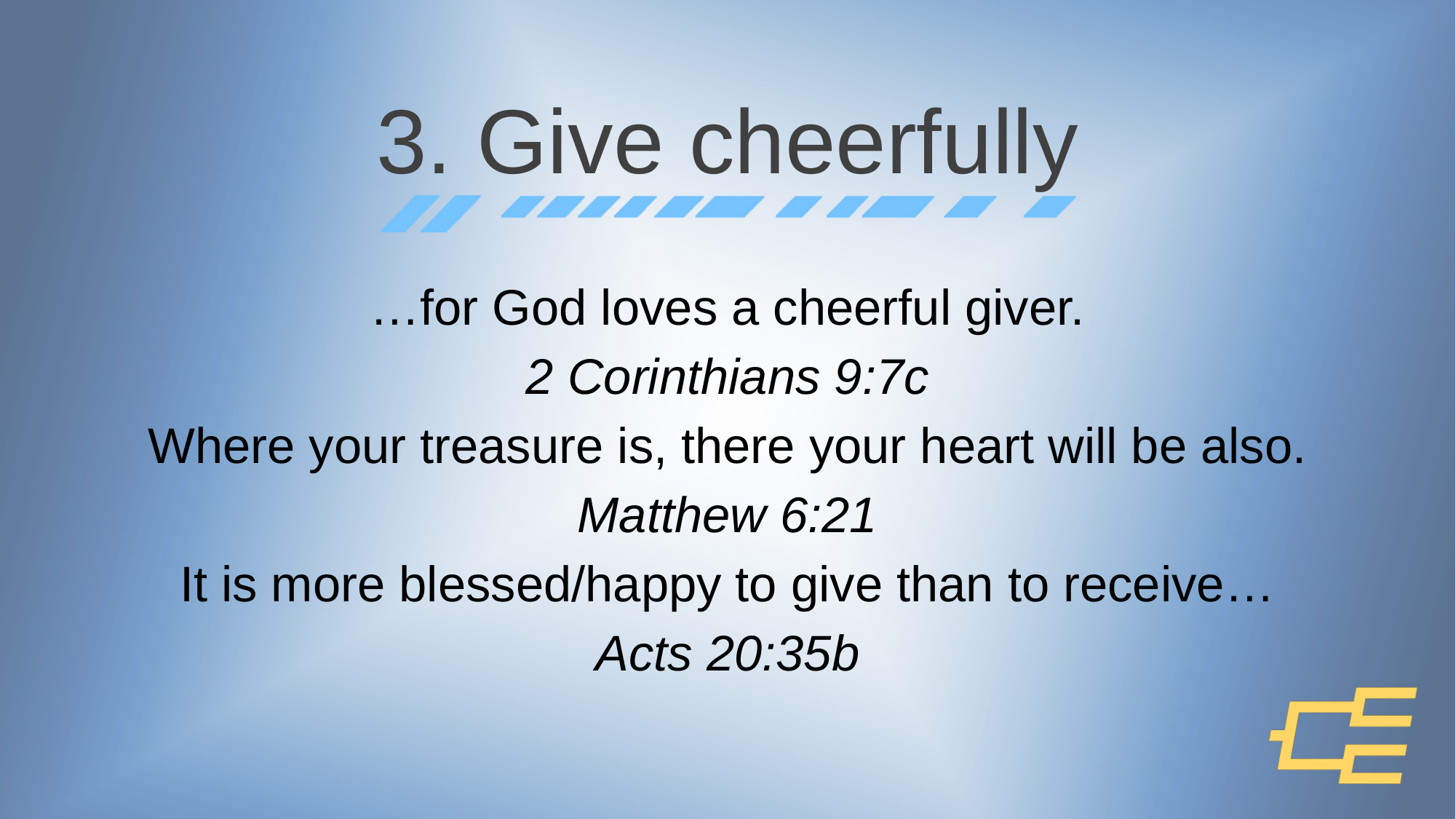

# 3. Give cheerfully
…for God loves a cheerful giver.
2 Corinthians 9:7c
Where your treasure is, there your heart will be also.
Matthew 6:21
It is more blessed/happy to give than to receive…
Acts 20:35b